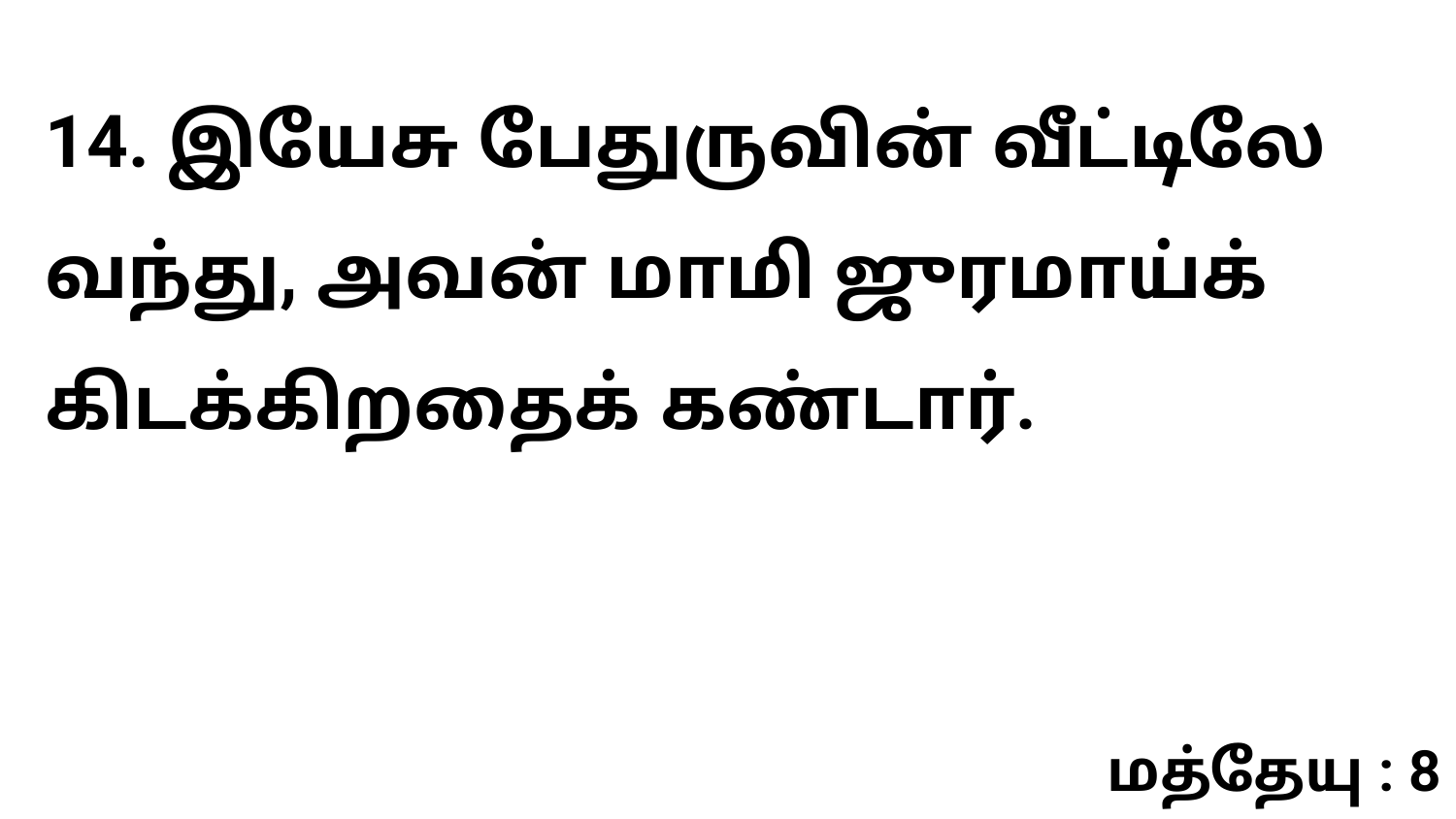

14. இயேசு பேதுருவின் வீட்டிலே வந்து, அவன் மாமி ஜுரமாய்க் கிடக்கிறதைக் கண்டார்.
மத்தேயு : 8